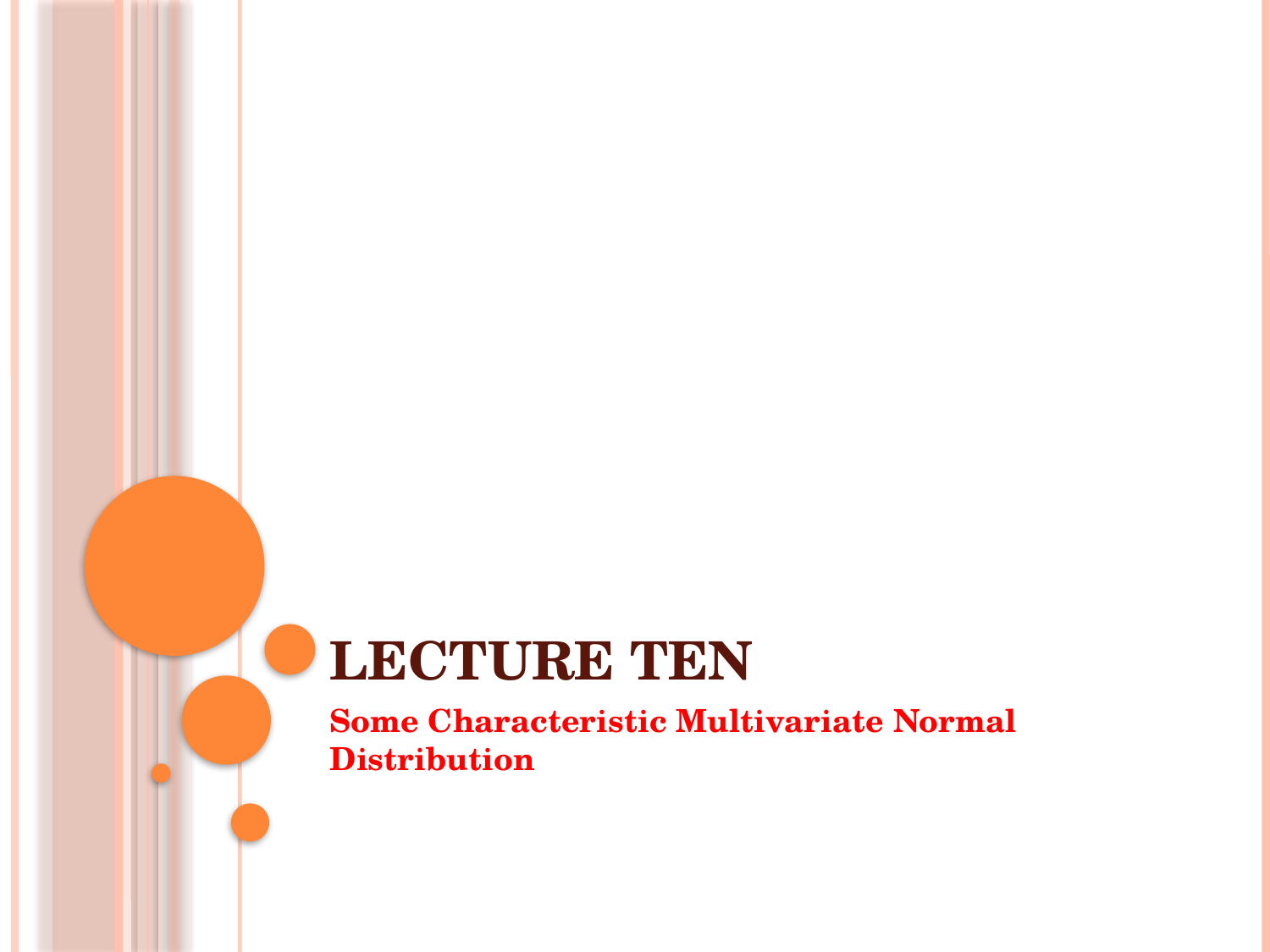

# Lecture Ten
Some Characteristic Multivariate Normal Distribution